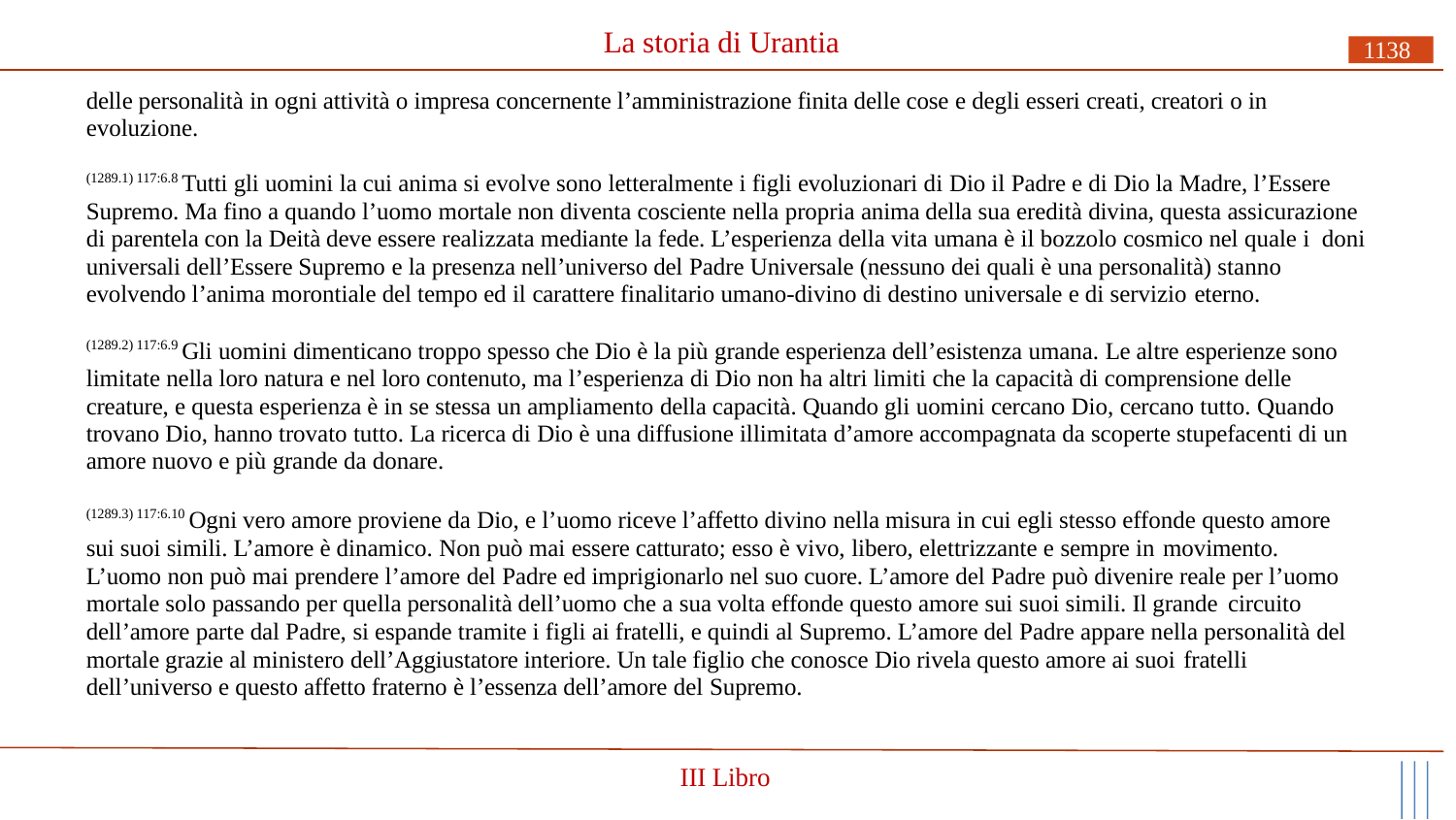

# La storia di Urantia
1138

delle personalità in ogni attività o impresa concernente l’amministrazione finita delle cose e degli esseri creati, creatori o in  evoluzione.

(1289.1) 117:6.8 Tutti gli uomini la cui anima si evolve sono letteralmente i figli evoluzionari di Dio il Padre e di Dio la Madre, l’Essere  Supremo. Ma fino a quando l’uomo mortale non diventa cosciente nella propria anima della sua eredità divina, questa assicurazione  di parentela con la Deità deve essere realizzata mediante la fede. L’esperienza della vita umana è il bozzolo cosmico nel quale i  doni universali dell’Essere Supremo e la presenza nell’universo del Padre Universale (nessuno dei quali è una personalità) stanno  evolvendo l’anima morontiale del tempo ed il carattere finalitario umano-divino di destino universale e di servizio eterno.

(1289.2) 117:6.9 Gli uomini dimenticano troppo spesso che Dio è la più grande esperienza dell’esistenza umana. Le altre esperienze sono  limitate nella loro natura e nel loro contenuto, ma l’esperienza di Dio non ha altri limiti che la capacità di comprensione delle  creature, e questa esperienza è in se stessa un ampliamento della capacità. Quando gli uomini cercano Dio, cercano tutto. Quando  trovano Dio, hanno trovato tutto. La ricerca di Dio è una diffusione illimitata d’amore accompagnata da scoperte stupefacenti di un  amore nuovo e più grande da donare.

(1289.3) 117:6.10 Ogni vero amore proviene da Dio, e l’uomo riceve l’affetto divino nella misura in cui egli stesso effonde questo amore  sui suoi simili. L’amore è dinamico. Non può mai essere catturato; esso è vivo, libero, elettrizzante e sempre in movimento.
L’uomo non può mai prendere l’amore del Padre ed imprigionarlo nel suo cuore. L’amore del Padre può divenire reale per l’uomo  mortale solo passando per quella personalità dell’uomo che a sua volta effonde questo amore sui suoi simili. Il grande circuito
dell’amore parte dal Padre, si espande tramite i figli ai fratelli, e quindi al Supremo. L’amore del Padre appare nella personalità del  mortale grazie al ministero dell’Aggiustatore interiore. Un tale figlio che conosce Dio rivela questo amore ai suoi fratelli
dell’universo e questo affetto fraterno è l’essenza dell’amore del Supremo.

III Libro